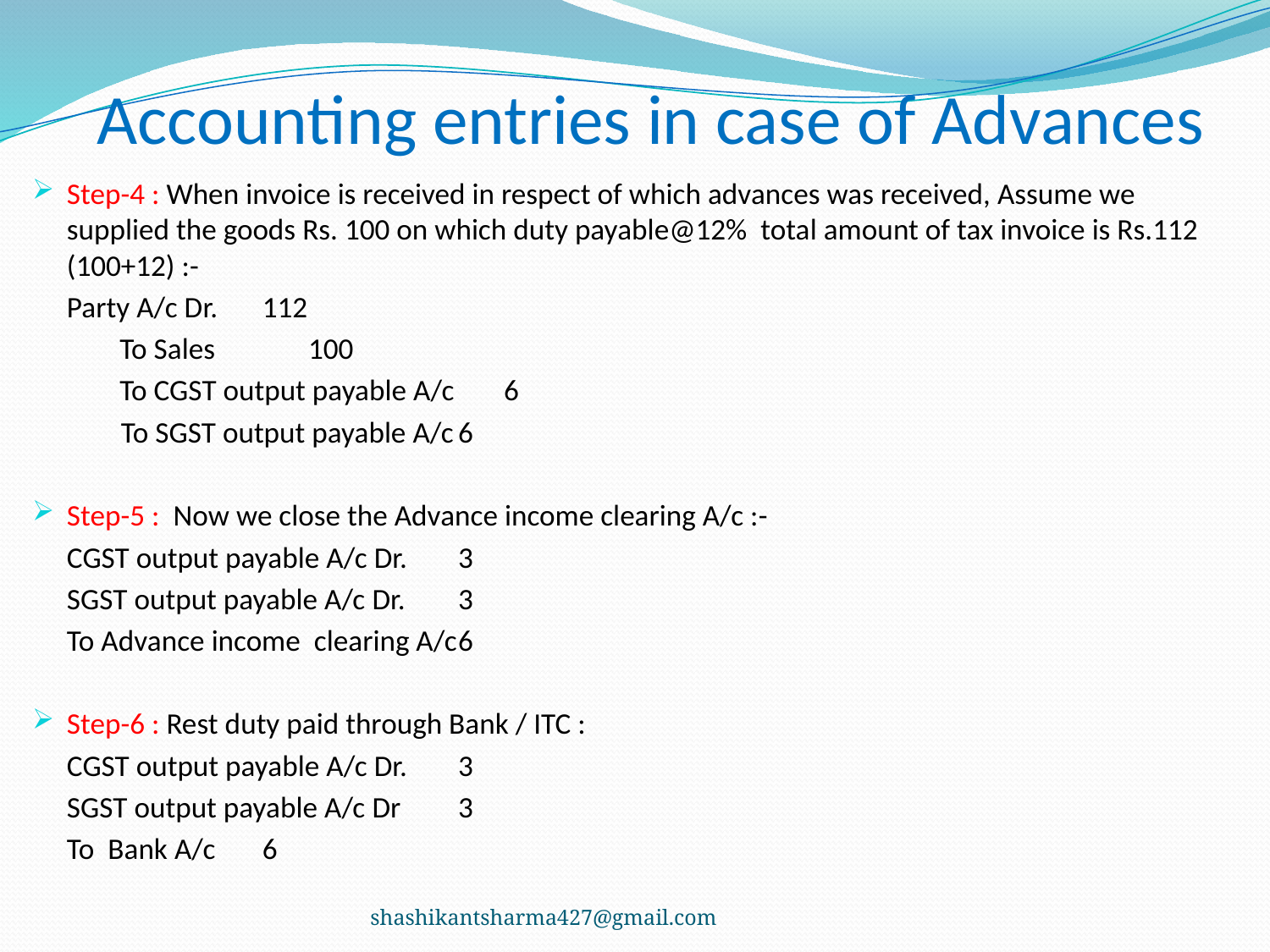

# Accounting entries in case of Advances
Step-4 : When invoice is received in respect of which advances was received, Assume we supplied the goods Rs. 100 on which duty payable@12%  total amount of tax invoice is Rs.112 (100+12) :-
	Party A/c Dr.			112
	 To Sales 					100
	 To CGST output payable A/c			6
	        To SGST output payable A/c			6

Step-5 :  Now we close the Advance income clearing A/c :-
	CGST output payable A/c Dr.			3
	SGST output payable A/c Dr.			3
		To Advance income  clearing A/c			6

Step-6 : Rest duty paid through Bank / ITC :
	CGST output payable A/c Dr.	3
	SGST output payable A/c Dr	3
			To  Bank A/c		6

shashikantsharma427@gmail.com